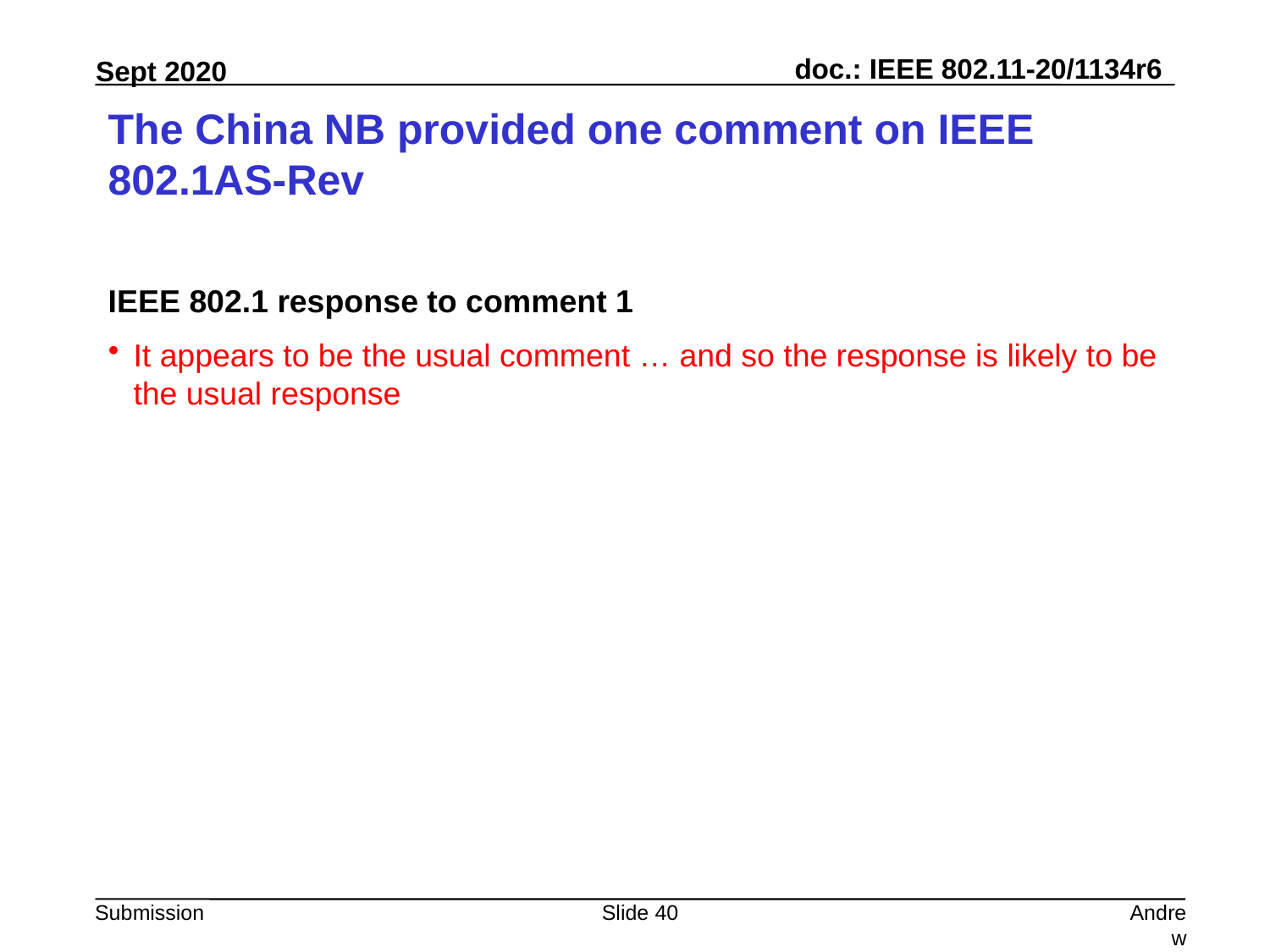

# The China NB provided one comment on IEEE 802.1AS-Rev
IEEE 802.1 response to comment 1
It appears to be the usual comment … and so the response is likely to be the usual response

Slide 40
Andrew Myles, Cisco